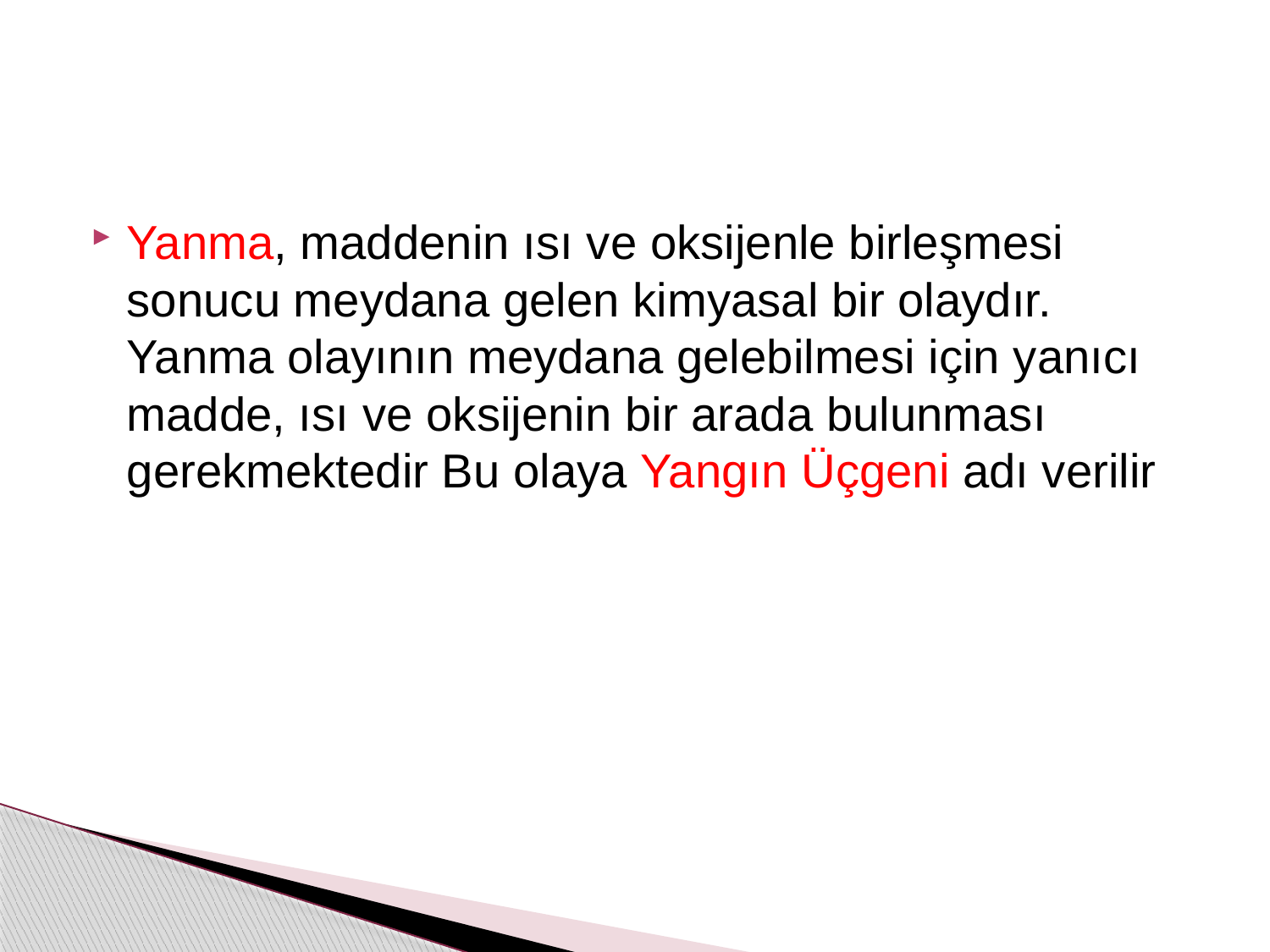

#
Yanma, maddenin ısı ve oksijenle birleşmesi sonucu meydana gelen kimyasal bir olaydır.
Yanma olayının meydana gelebilmesi için yanıcı madde, ısı ve oksijenin bir arada bulunması gerekmektedir Bu olaya Yangın Üçgeni adı verilir